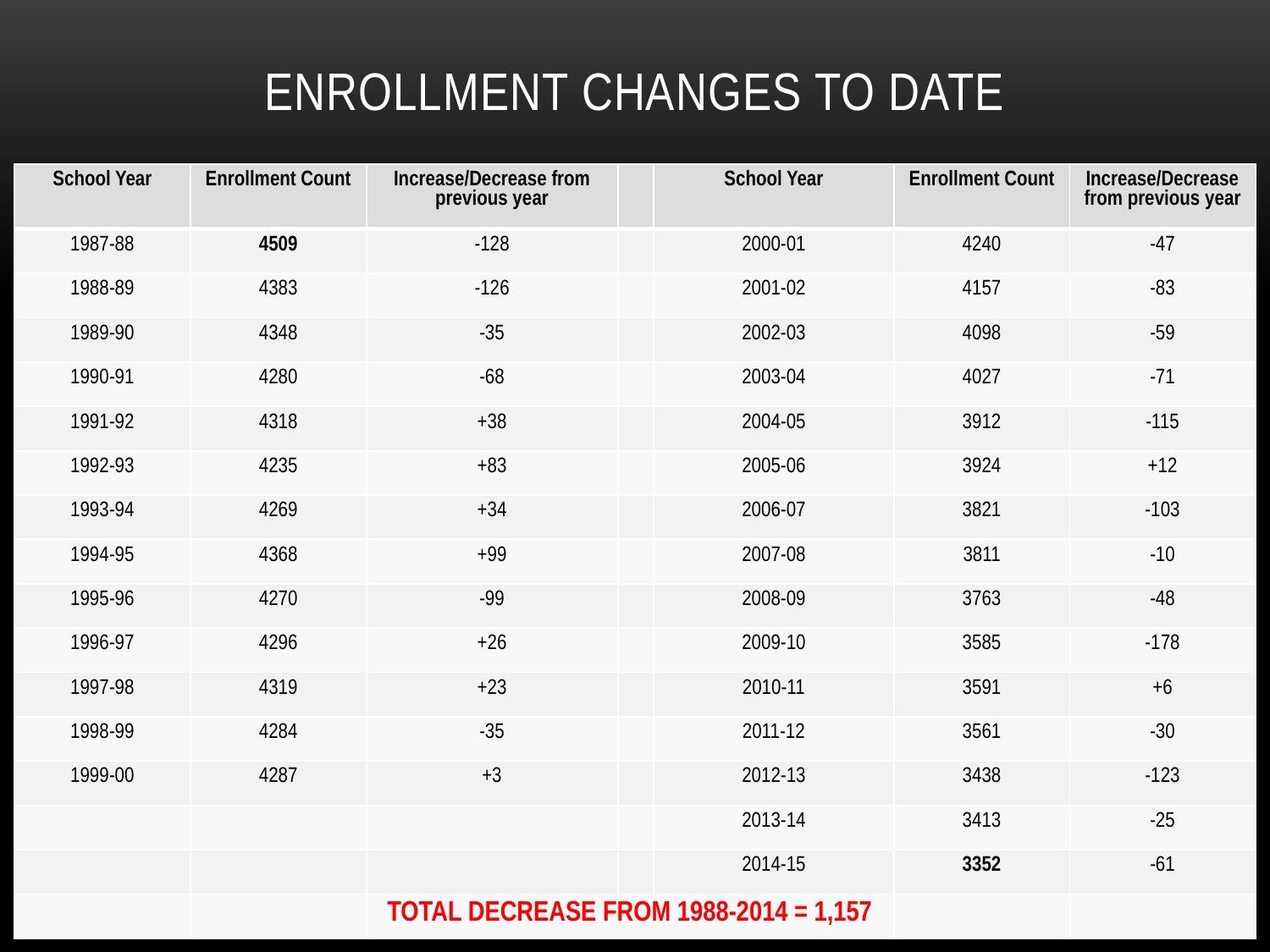

# ENROLLMENT CHANGES TO DATE
| School Year | Enrollment Count | Increase/Decrease from previous year |  | School Year | Enrollment Count | Increase/Decrease from previous year |
| --- | --- | --- | --- | --- | --- | --- |
| 1987-88 | 4509 | -128 |  | 2000-01 | 4240 | -47 |
| 1988-89 | 4383 | -126 |  | 2001-02 | 4157 | -83 |
| 1989-90 | 4348 | -35 |  | 2002-03 | 4098 | -59 |
| 1990-91 | 4280 | -68 |  | 2003-04 | 4027 | -71 |
| 1991-92 | 4318 | +38 |  | 2004-05 | 3912 | -115 |
| 1992-93 | 4235 | +83 |  | 2005-06 | 3924 | +12 |
| 1993-94 | 4269 | +34 |  | 2006-07 | 3821 | -103 |
| 1994-95 | 4368 | +99 |  | 2007-08 | 3811 | -10 |
| 1995-96 | 4270 | -99 |  | 2008-09 | 3763 | -48 |
| 1996-97 | 4296 | +26 |  | 2009-10 | 3585 | -178 |
| 1997-98 | 4319 | +23 |  | 2010-11 | 3591 | +6 |
| 1998-99 | 4284 | -35 |  | 2011-12 | 3561 | -30 |
| 1999-00 | 4287 | +3 |  | 2012-13 | 3438 | -123 |
|  |  |  |  | 2013-14 | 3413 | -25 |
|  |  |  |  | 2014-15 | 3352 | -61 |
|  |  | TOTAL DECREASE FROM 1988-2014 = 1,157 |  |  |  |  |